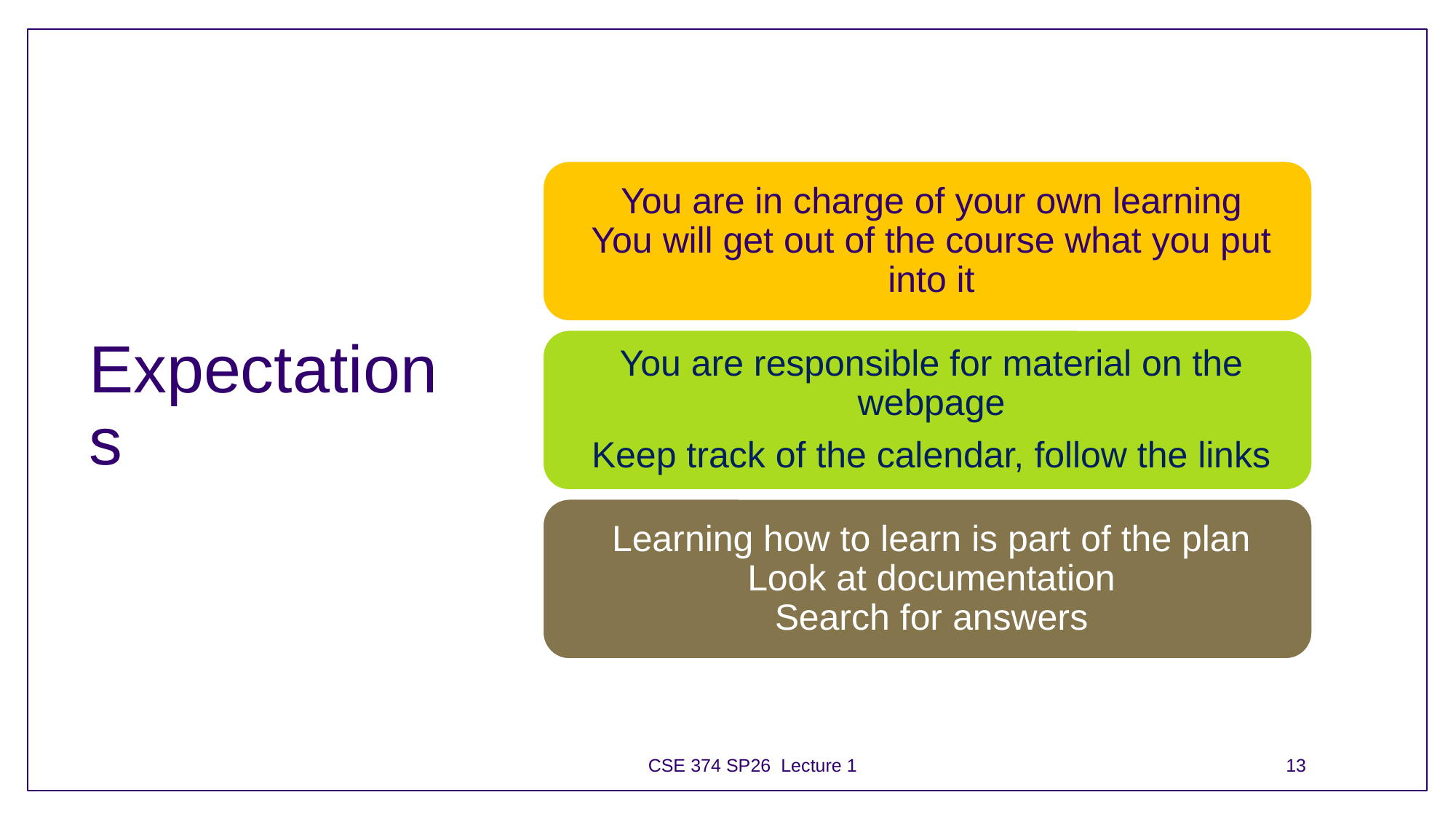

# Expectations
You are in charge of your own learning
You will get out of the course what you put into it
You are responsible for material on the webpage
Keep track of the calendar, follow the links
Learning how to learn is part of the plan
Look at documentation
Search for answers
CSE 374 SP26  Lecture 1
13